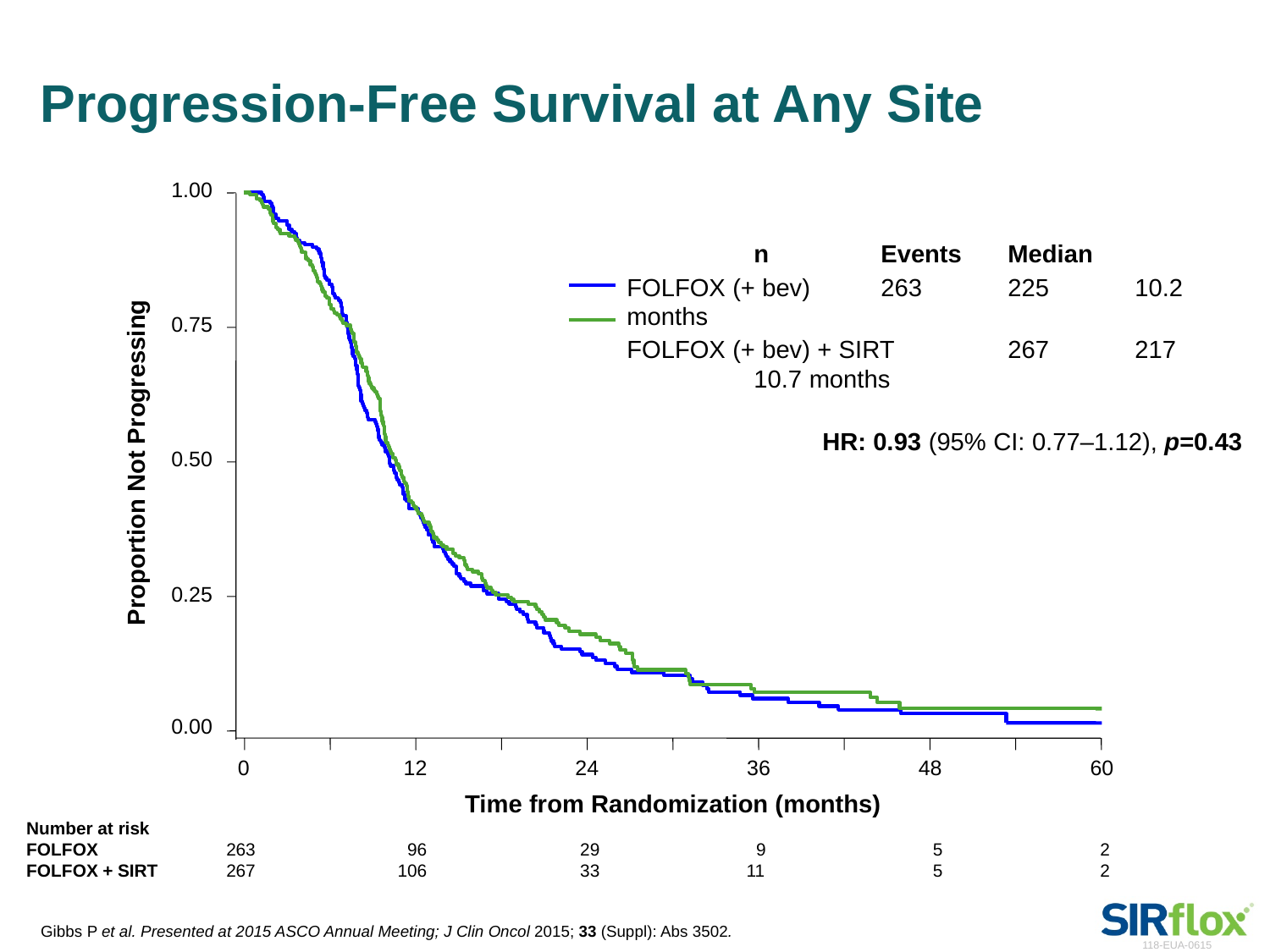

Progression-Free Survival at Any Site

1.00
0.75
0.50
0.25
0.00

	n	Events	Median
FOLFOX (+ bev)	263	225	10.2 months
FOLFOX (+ bev) + SIRT	267	217	10.7 months

                            HR: 0.93 (95% CI: 0.77–1.12), p=0.43

Proportion Not Progressing

0
12
24
36
48
60
Time from Randomization (months)
Number at risk
FOLFOX 	263	 	    96	 	 29		    9	  5	   2
FOLFOX + SIRT	267	 	  106	 	 33		  11	  5	   2
Gibbs P et al. Presented at 2015 ASCO Annual Meeting; J Clin Oncol 2015; 33 (Suppl): Abs 3502.
118-EUA-0615